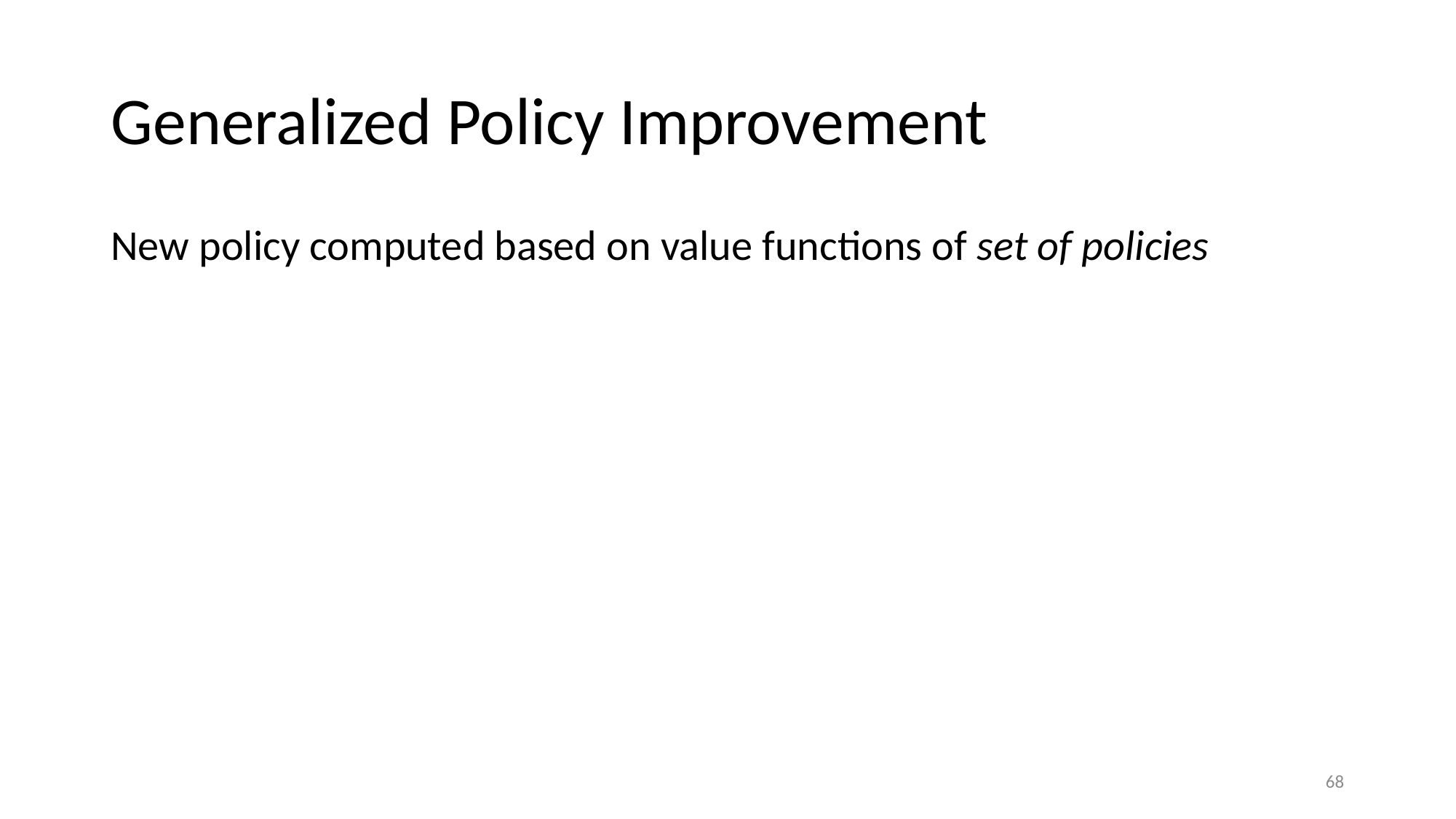

# Generalized Policy Improvement
New policy computed based on value functions of set of policies

68